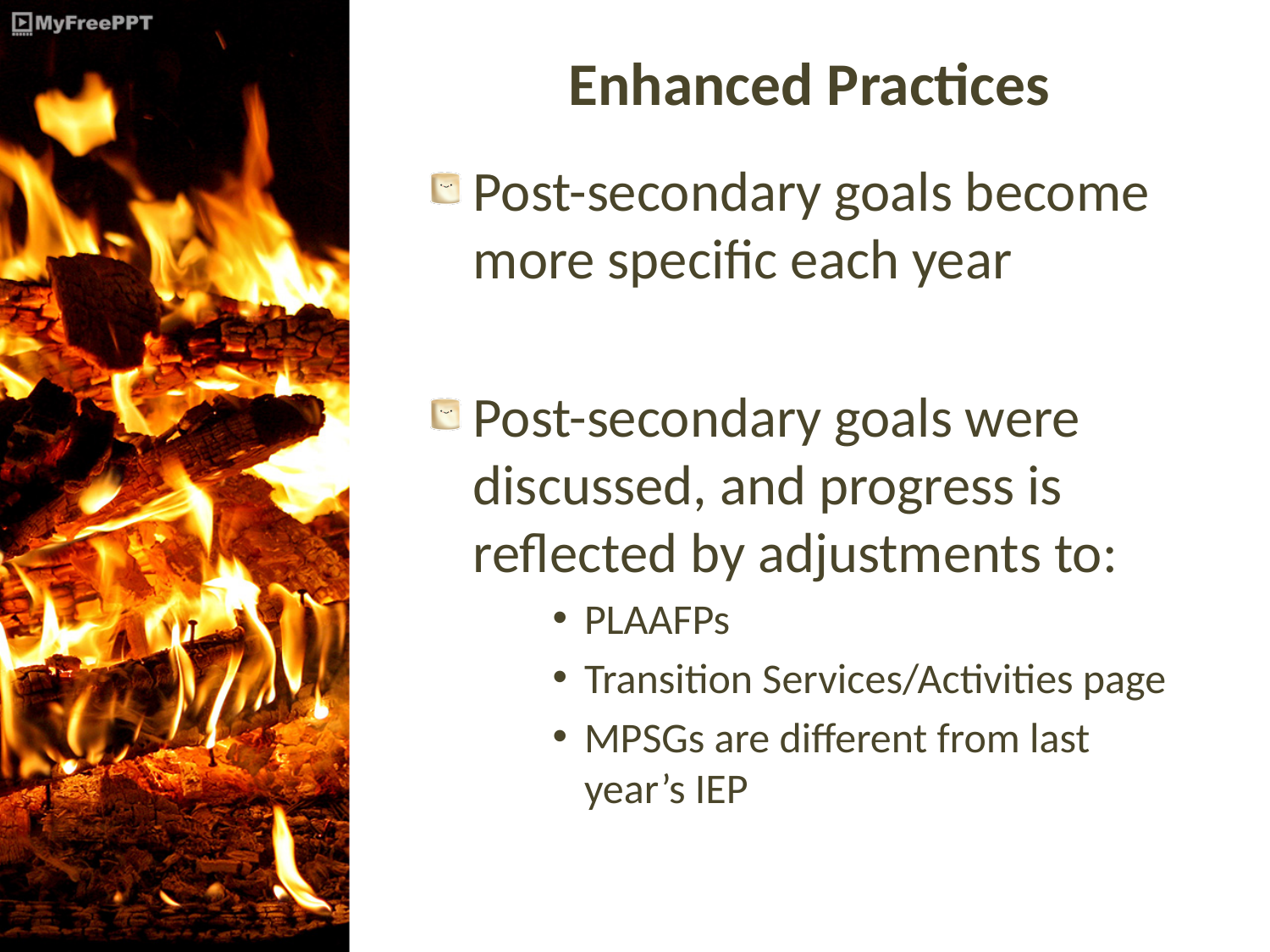

# Enhanced Practices
Post-secondary goals become more specific each year

Post-secondary goals were discussed, and progress is reflected by adjustments to:
PLAAFPs
Transition Services/Activities page
MPSGs are different from last year’s IEP